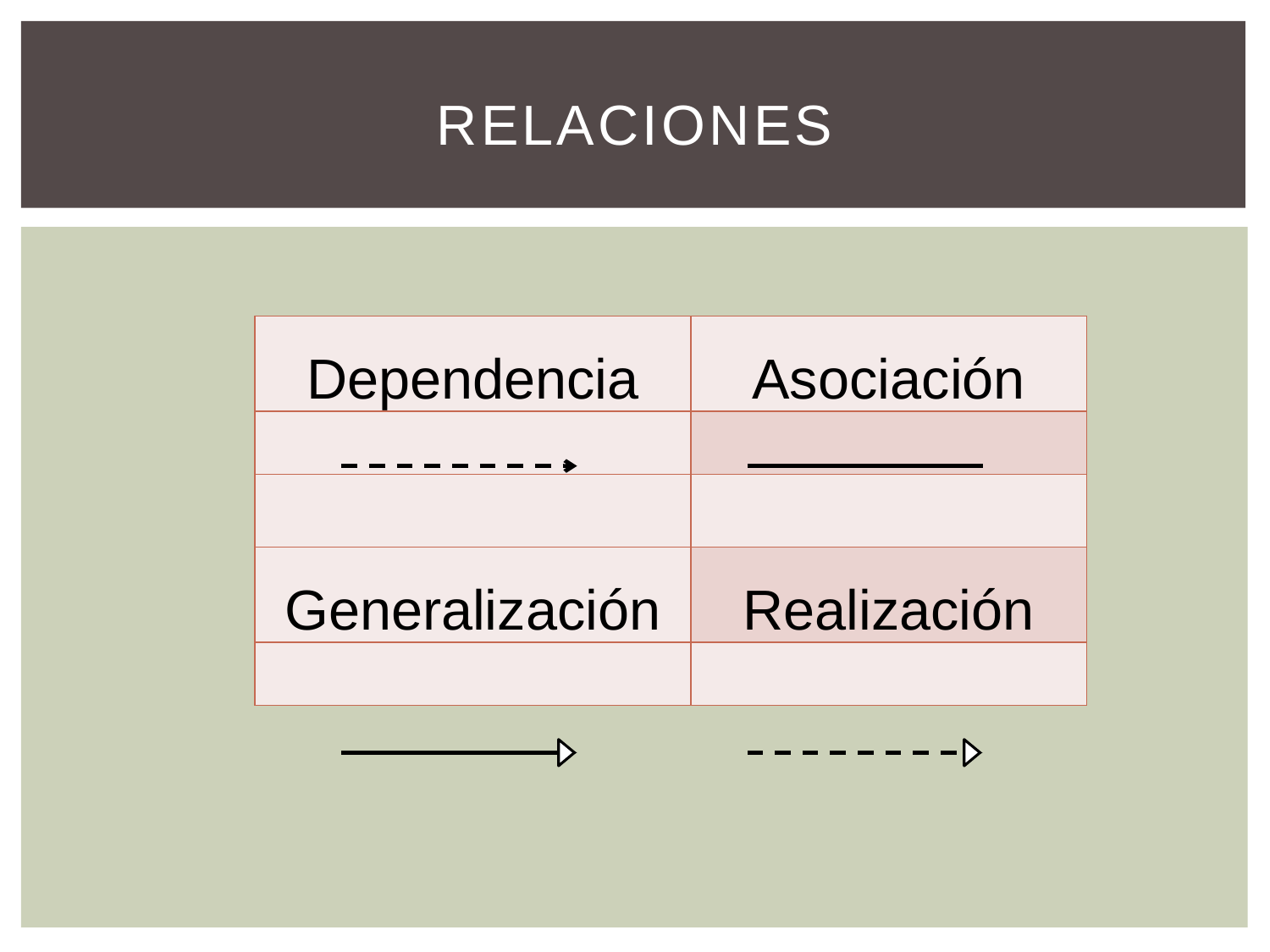

# Relaciones
| Dependencia | Asociación |
| --- | --- |
|  |  |
|  |  |
| Generalización | Realización |
|  |  |